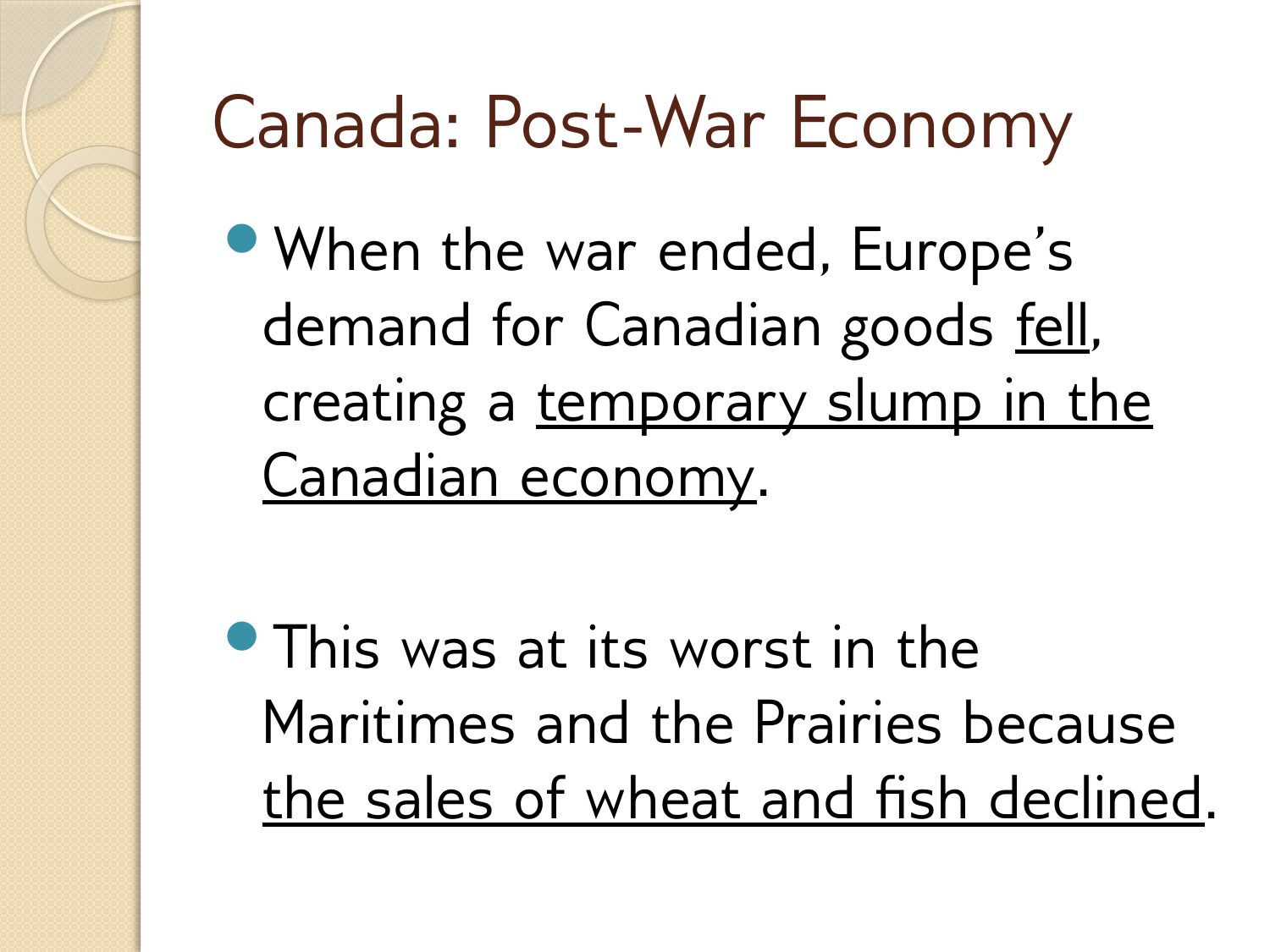

# Canada: Post-War Economy
When the war ended, Europe’s demand for Canadian goods fell, creating a temporary slump in the Canadian economy.

This was at its worst in the Maritimes and the Prairies because the sales of wheat and fish declined.